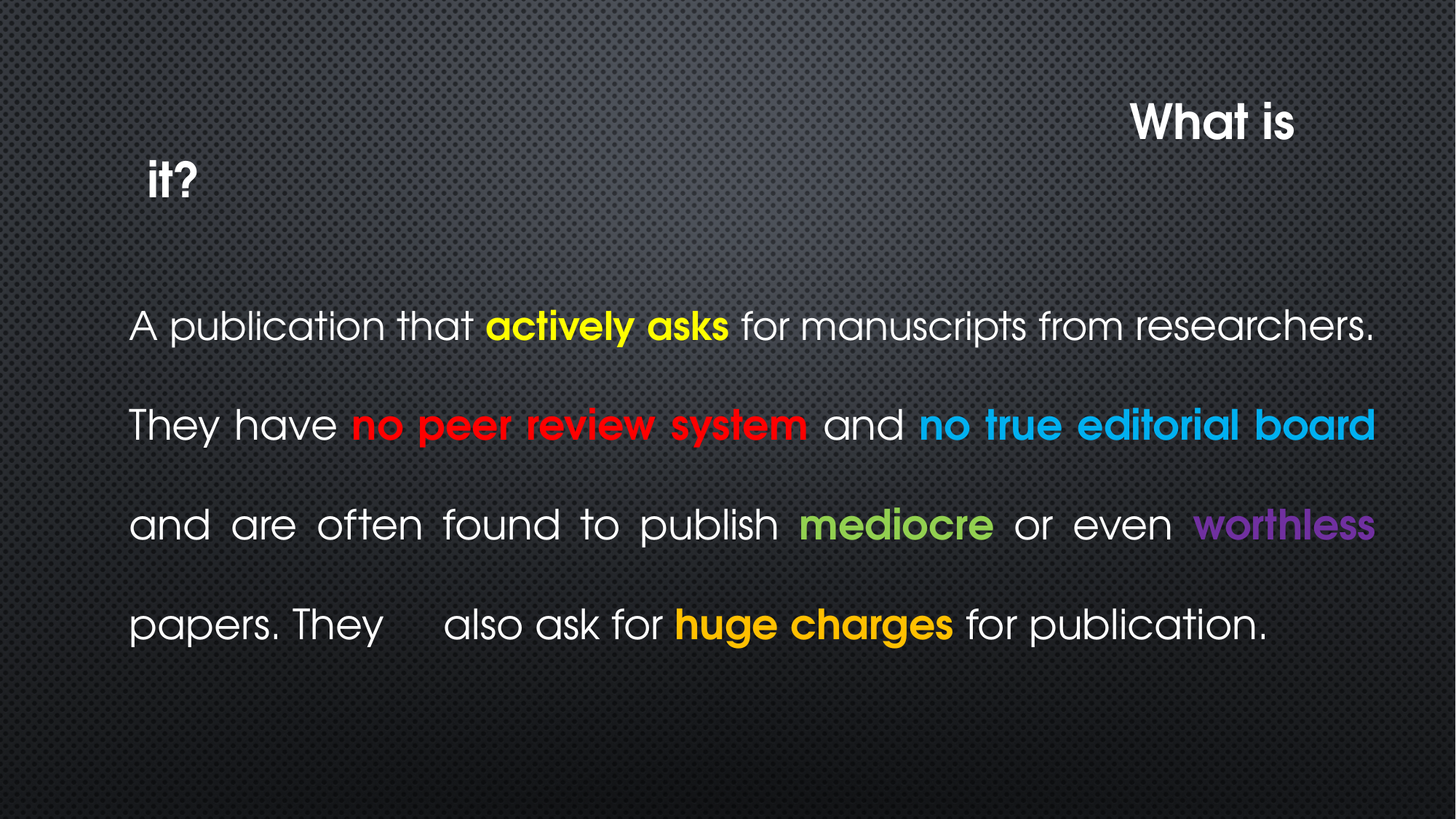

# What is it?
A publication that actively asks for manuscripts from researchers. They have no peer review system and no true editorial board		and are often found to publish mediocre or even worthless papers. They		also ask for huge charges for publication.